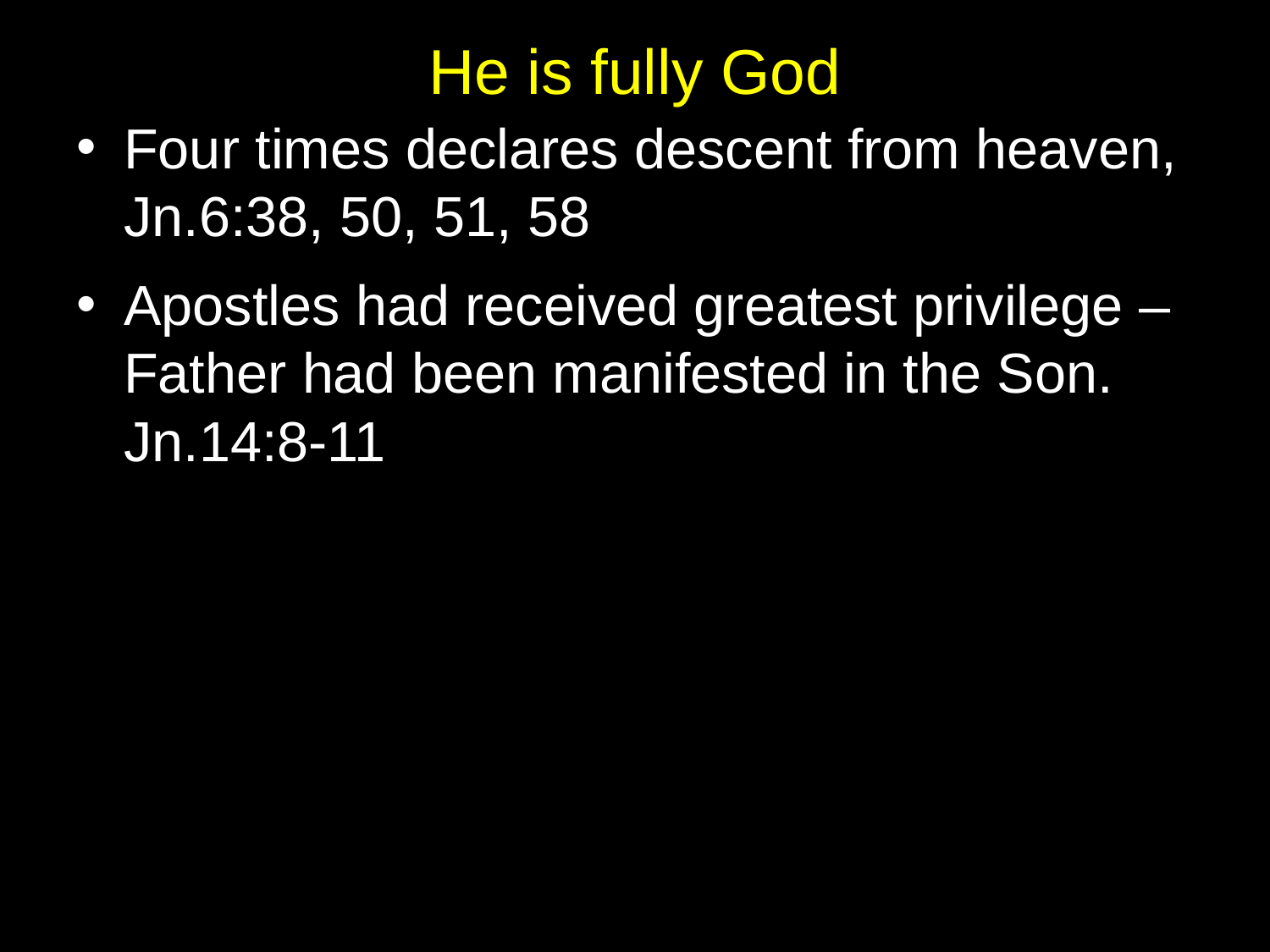

# He is fully God
Four times declares descent from heaven, Jn.6:38, 50, 51, 58
Apostles had received greatest privilege – Father had been manifested in the Son.   Jn.14:8-11